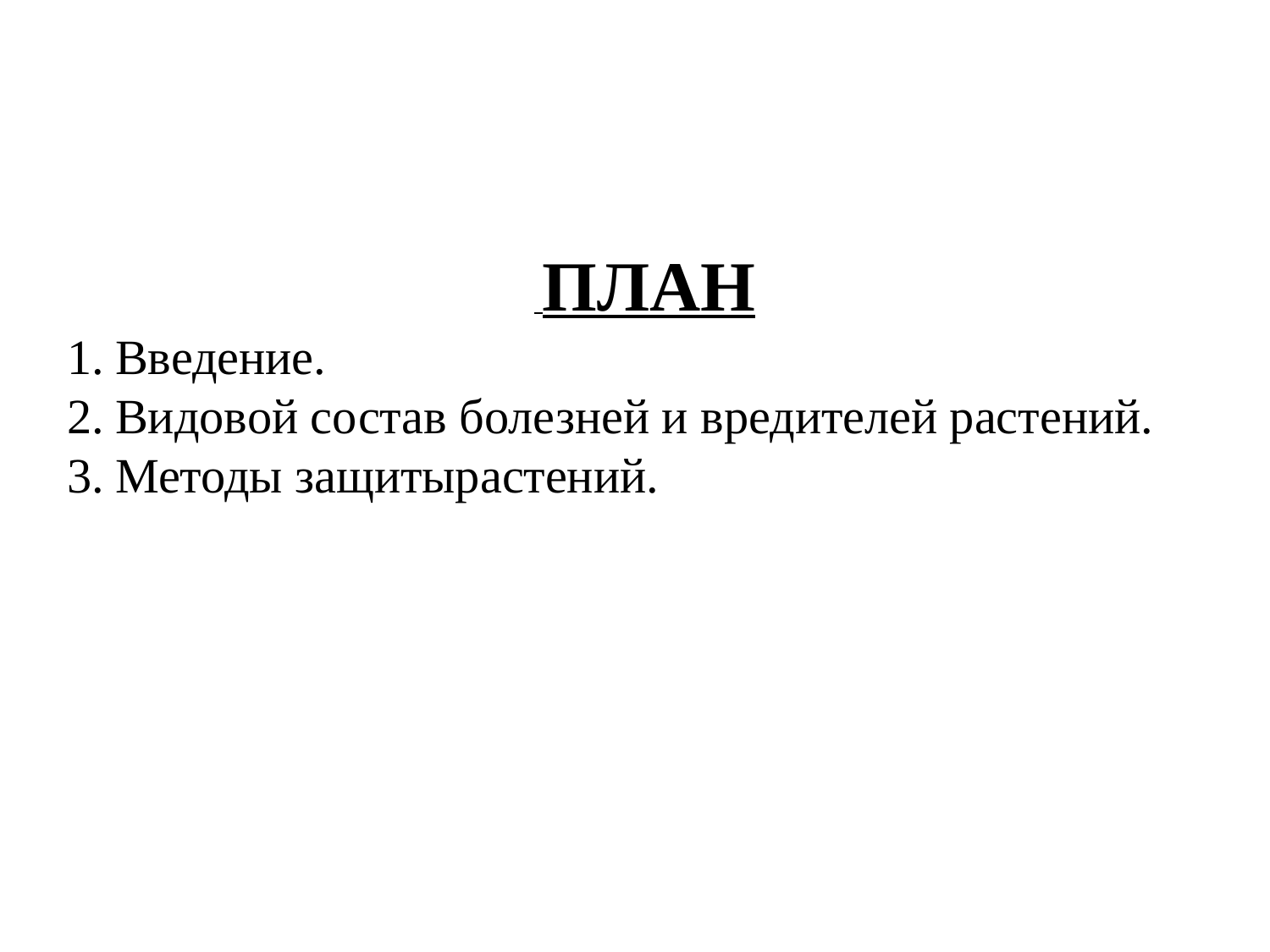

ПЛАН
Введение.
Видовой состав болезней и вредителей растений.
Методы защитырастений.